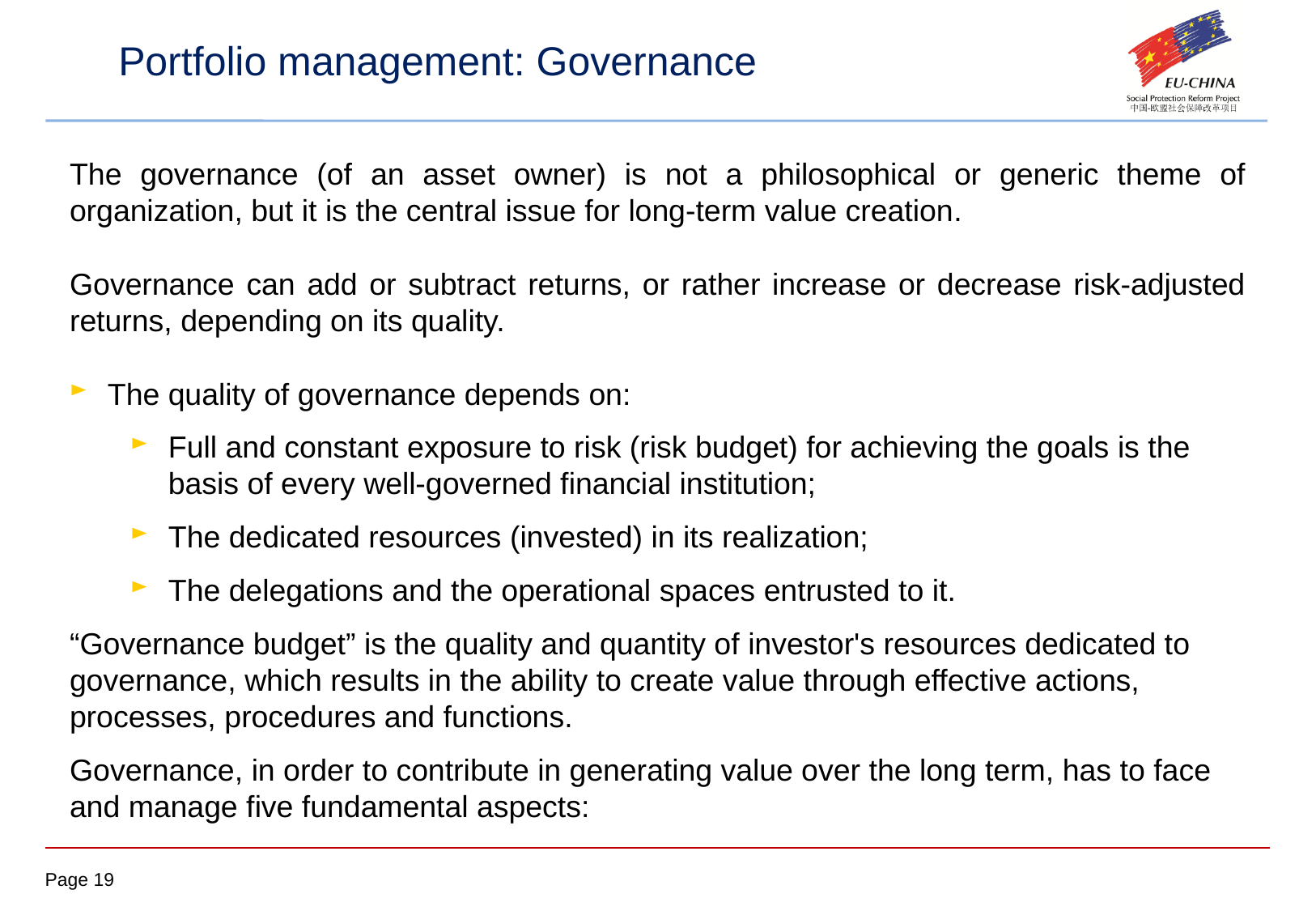

Portfolio management: Governance
The governance (of an asset owner) is not a philosophical or generic theme of organization, but it is the central issue for long-term value creation.
Governance can add or subtract returns, or rather increase or decrease risk-adjusted returns, depending on its quality.
The quality of governance depends on:
Full and constant exposure to risk (risk budget) for achieving the goals is the basis of every well-governed financial institution;
The dedicated resources (invested) in its realization;
The delegations and the operational spaces entrusted to it.
“Governance budget” is the quality and quantity of investor's resources dedicated to governance, which results in the ability to create value through effective actions, processes, procedures and functions.
Governance, in order to contribute in generating value over the long term, has to face and manage five fundamental aspects: